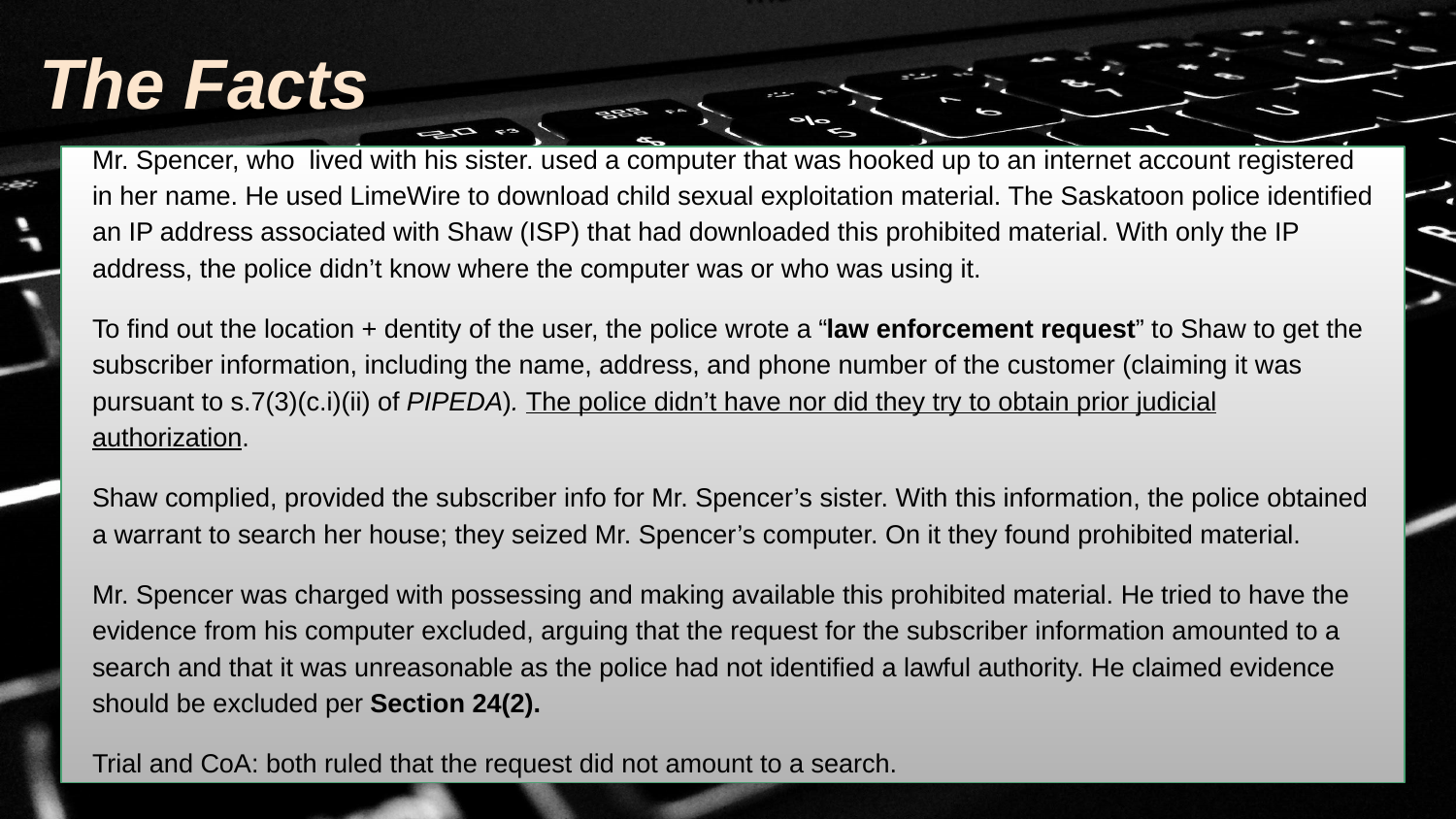

The Facts

Mr. Spencer, who  lived with his sister. used a computer that was hooked up to an internet account registered in her name. He used LimeWire to download child sexual exploitation material. The Saskatoon police identified an IP address associated with Shaw (ISP) that had downloaded this prohibited material. With only the IP address, the police didn’t know where the computer was or who was using it.
To find out the location + dentity of the user, the police wrote a “law enforcement request” to Shaw to get the subscriber information, including the name, address, and phone number of the customer (claiming it was pursuant to s.7(3)(c.i)(ii) of PIPEDA). The police didn’t have nor did they try to obtain prior judicial authorization.
Shaw complied, provided the subscriber info for Mr. Spencer’s sister. With this information, the police obtained a warrant to search her house; they seized Mr. Spencer’s computer. On it they found prohibited material.
Mr. Spencer was charged with possessing and making available this prohibited material. He tried to have the evidence from his computer excluded, arguing that the request for the subscriber information amounted to a search and that it was unreasonable as the police had not identified a lawful authority. He claimed evidence should be excluded per Section 24(2).
Trial and CoA: both ruled that the request did not amount to a search.